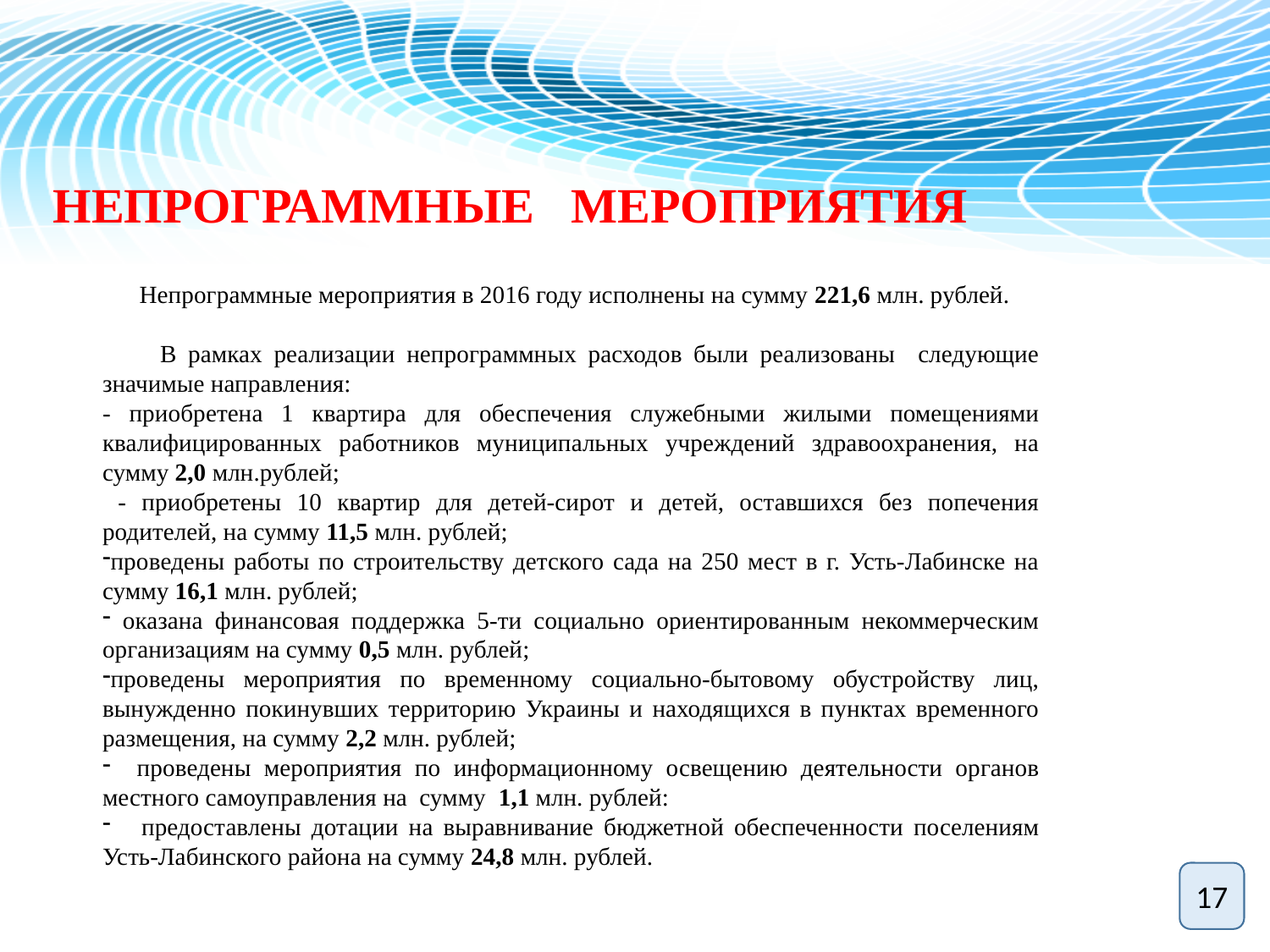

# НЕПРОГРАММНЫЕ   МЕРОПРИЯТИЯ
      Непрограммные мероприятия в 2016 году исполнены на сумму 221,6 млн. рублей.

     В рамках реализации непрограммных расходов были реализованы  следующие значимые направления:
- приобретена 1 квартира для обеспечения служебными жилыми помещениями квалифицированных работников муниципальных учреждений здравоохранения, на сумму 2,0 млн.рублей;
 - приобретены 10 квартир для детей-сирот и детей, оставшихся без попечения родителей, на сумму 11,5 млн. рублей;
проведены работы по строительству детского сада на 250 мест в г. Усть-Лабинске на сумму 16,1 млн. рублей;
 оказана финансовая поддержка 5-ти социально ориентированным некоммерческим организациям на сумму 0,5 млн. рублей;
проведены мероприятия по временному социально-бытовому обустройству лиц, вынужденно покинувших территорию Украины и находящихся в пунктах временного размещения, на сумму 2,2 млн. рублей;
  проведены мероприятия по информационному освещению деятельности органов местного самоуправления на  сумму  1,1 млн. рублей:
   предоставлены дотации на выравнивание бюджетной обеспеченности поселениям Усть-Лабинского района на сумму 24,8 млн. рублей.
17